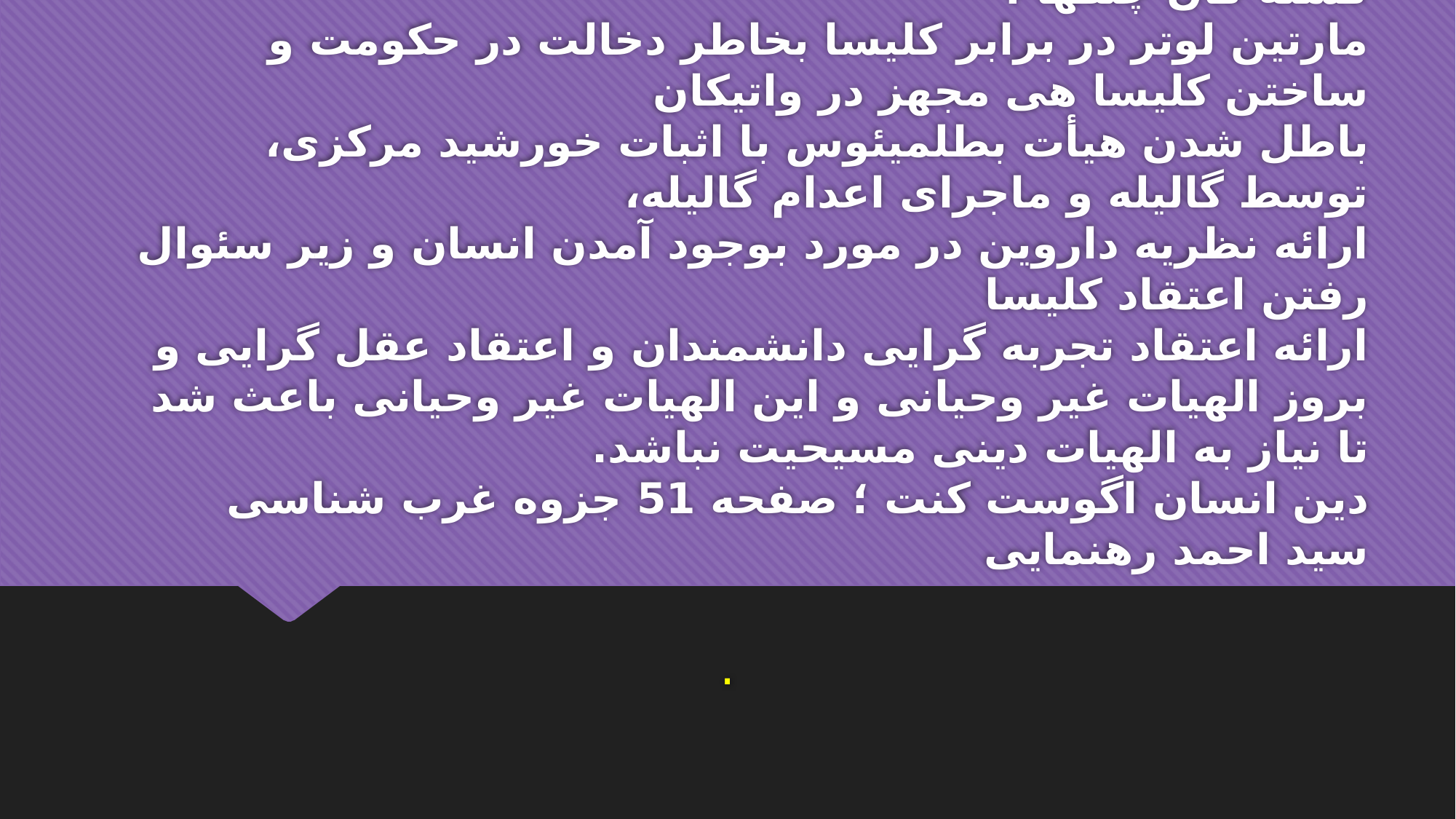

# 🔬 مشکلات کلیسا در جریان حاکمیت : بروز جنگ های صلیبی و درخواست پاپ از مردم مبنی بر پول دادن برای ایجاد جنگهای صلیبی، دادن وعده بهشت به کشته گان چنگها ، مارتین لوتر در برابر کلیسا بخاطر دخالت در حکومت و ساختن کلیسا هی مجهز در واتیکان باطل شدن هیأت بطلمیئوس با اثبات خورشید مرکزی، توسط گالیله و ماجرای اعدام گالیله، ارائه نظریه داروین در مورد بوجود آمدن انسان و زیر سئوال رفتن اعتقاد کلیسا ارائه اعتقاد تجربه گرایی دانشمندان و اعتقاد عقل گرایی و بروز الهیات غیر وحیانی و این الهیات غیر وحیانی باعث شد تا نیاز به الهیات دینی مسیحیت نباشد. دین انسان اگوست کنت ؛ صفحه 51 جزوه غرب شناسی سید احمد رهنمایی
.